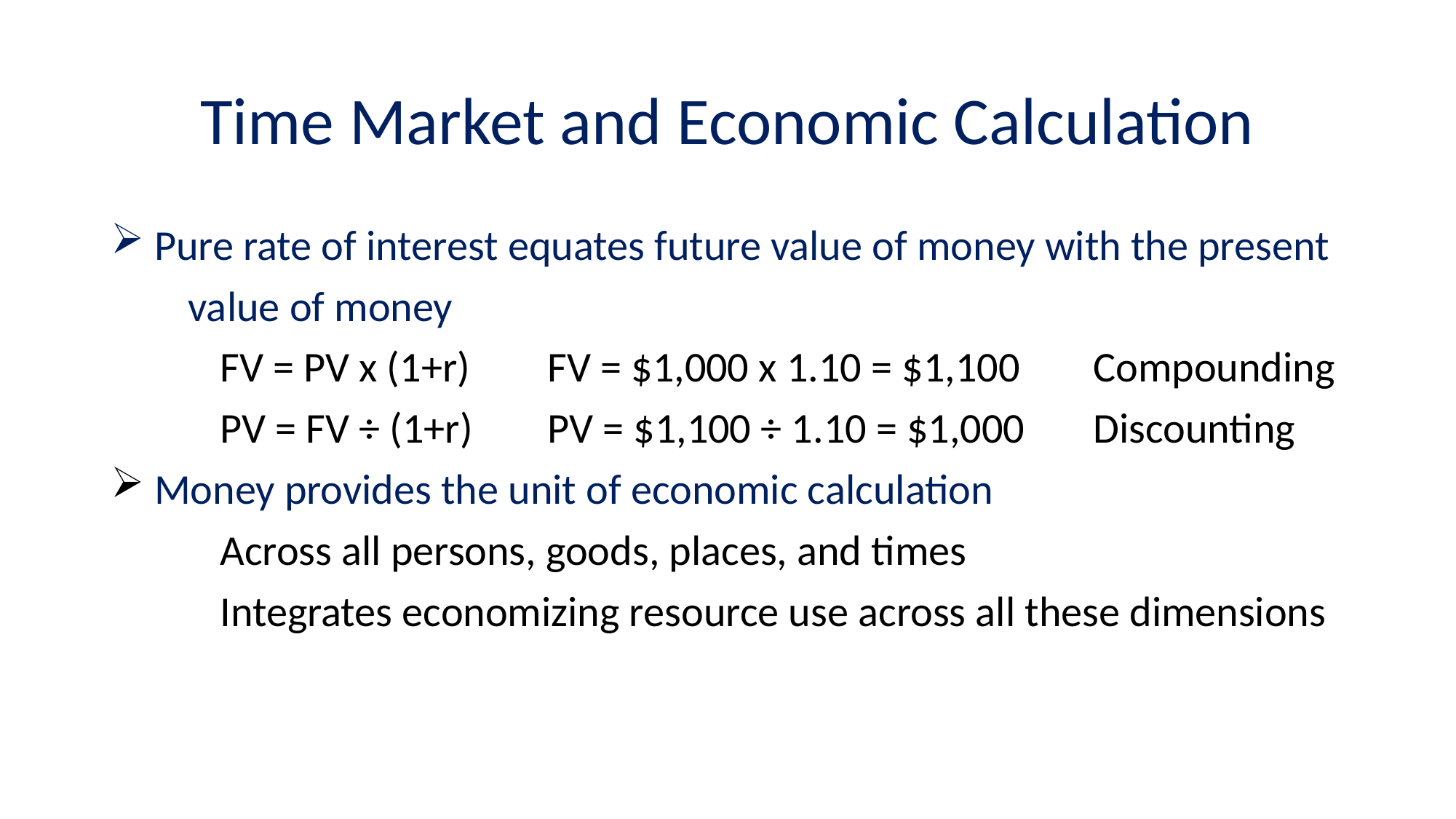

# Time Market and Economic Calculation
 Pure rate of interest equates future value of money with the present
        value of money
	FV = PV x (1+r)	FV = $1,000 x 1.10 = $1,100	Compounding
	PV = FV ÷ (1+r)	PV = $1,100 ÷ 1.10 = $1,000	Discounting
 Money provides the unit of economic calculation
	Across all persons, goods, places, and times
	Integrates economizing resource use across all these dimensions